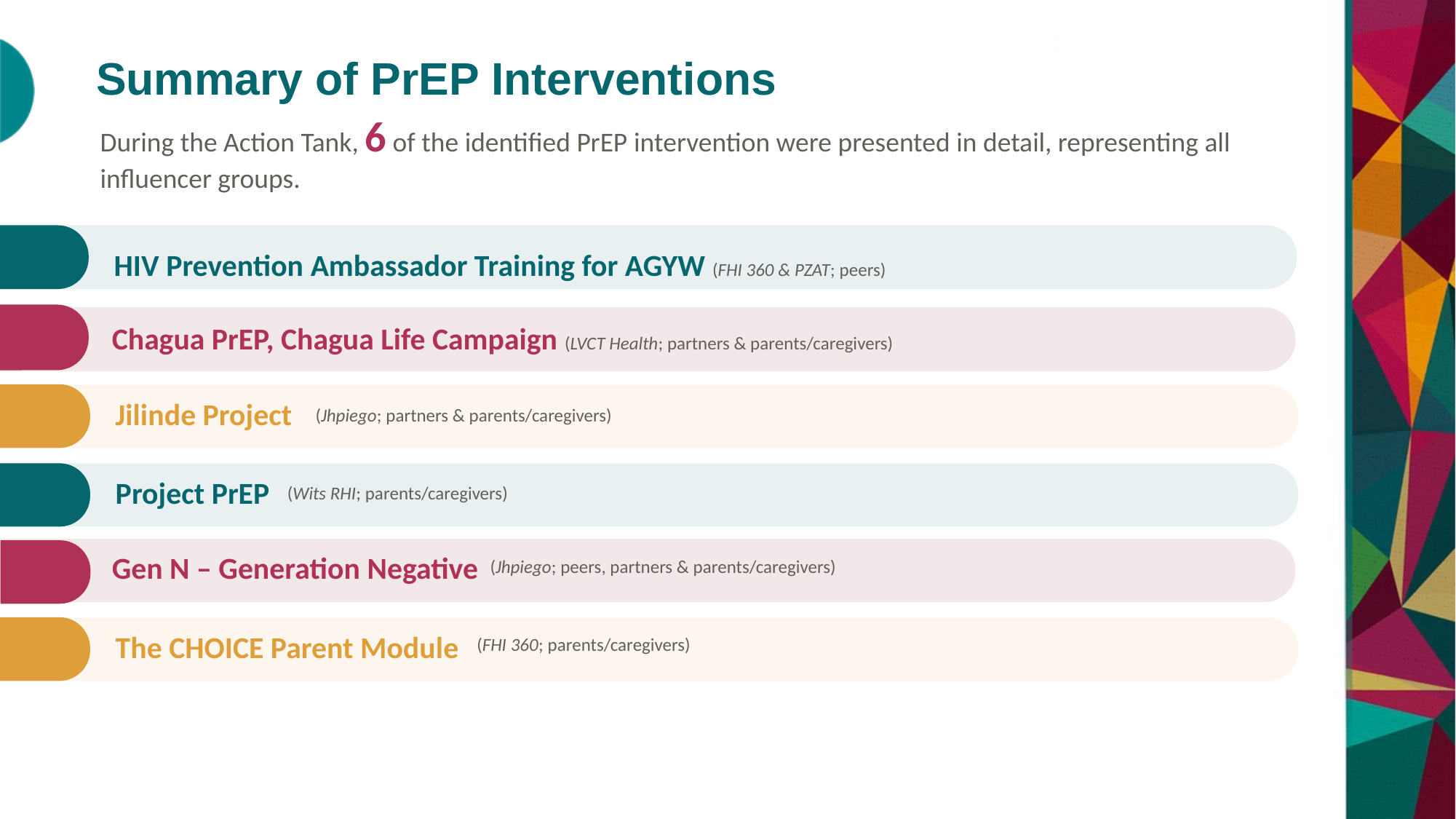

# Summary of PrEP Interventions
During the Action Tank, 6 of the identified PrEP intervention were presented in detail, representing all influencer groups.

HIV Prevention Ambassador Training for AGYW (FHI 360 & PZAT; peers)

Chagua PrEP, Chagua Life Campaign (LVCT Health; partners & parents/caregivers)

Jilinde Project
(Jhpiego; partners & parents/caregivers)

Project PrEP
(Wits RHI; parents/caregivers)

Gen N – Generation Negative
(Jhpiego; peers, partners & parents/caregivers)

The CHOICE Parent Module
(FHI 360; parents/caregivers)